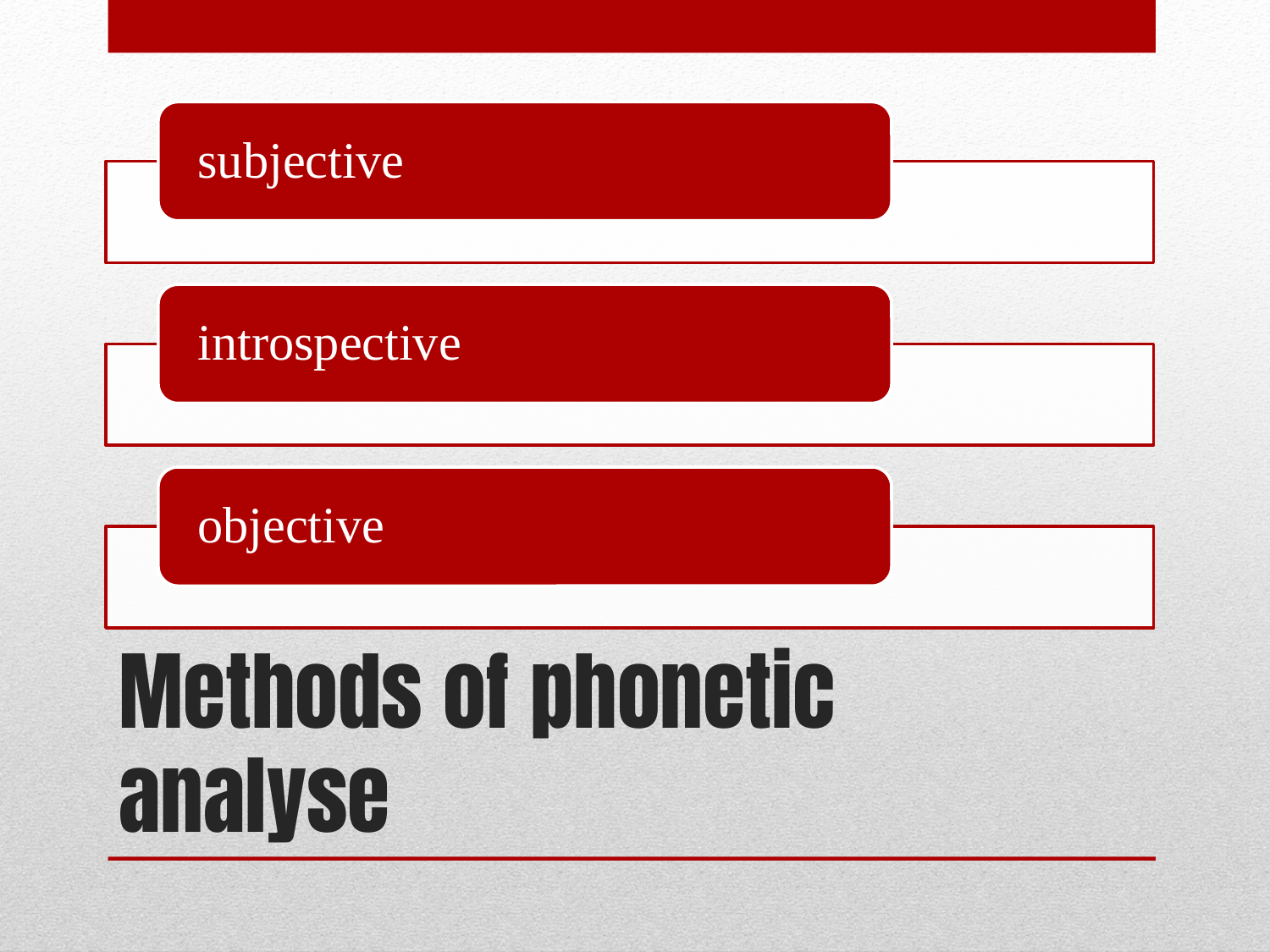

subjective
introspective
objective
# Methods of phonetic analyse